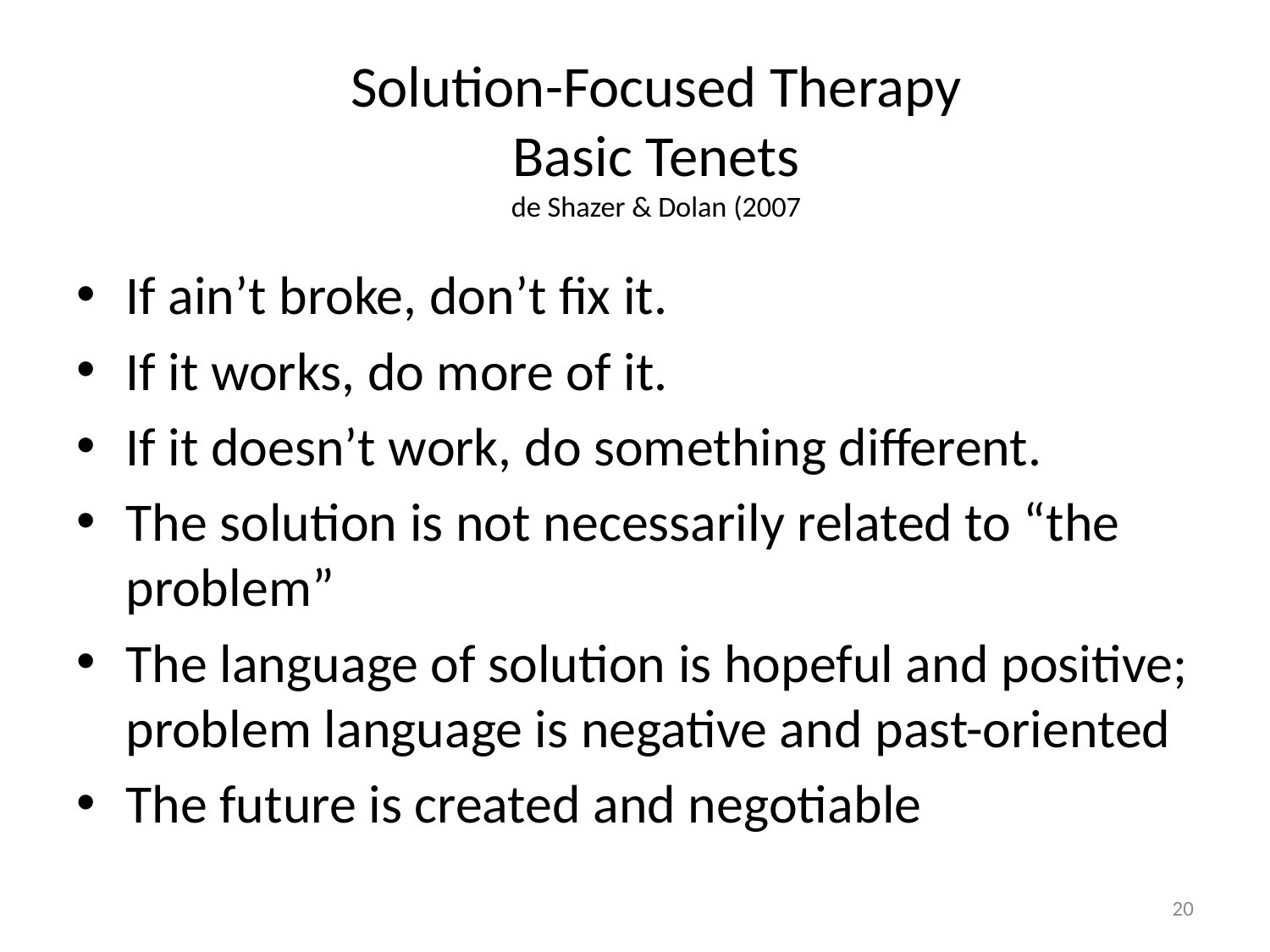

# Solution-Focused Therapy Basic Tenets de Shazer & Dolan (2007
If ain’t broke, don’t fix it.
If it works, do more of it.
If it doesn’t work, do something different.
The solution is not necessarily related to “the problem”
The language of solution is hopeful and positive; problem language is negative and past-oriented
The future is created and negotiable

20